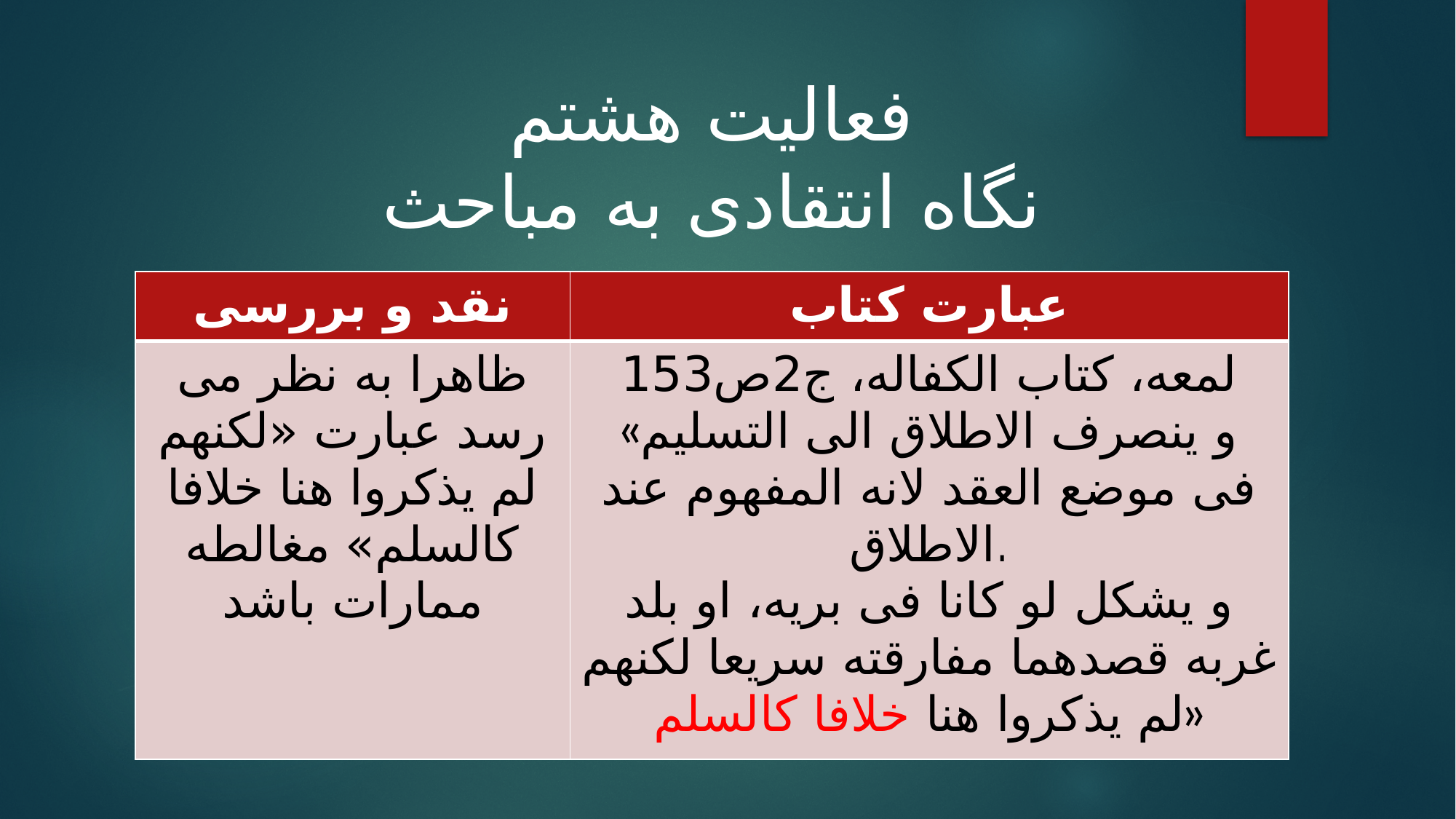

فعالیت هشتم
نگاه انتقادی به مباحث

| نقد و بررسی | عبارت کتاب |
| --- | --- |
| ظاهرا به نظر می رسد عبارت «لکنهم لم یذکروا هنا خلافا کالسلم» مغالطه ممارات باشد | لمعه، کتاب الکفاله، ج2ص153 «و ینصرف الاطلاق الی التسلیم فی موضع العقد لانه المفهوم عند الاطلاق. و یشکل لو کانا فی بریه، او بلد غربه قصدهما مفارقته سریعا لکنهم لم یذکروا هنا خلافا کالسلم» |